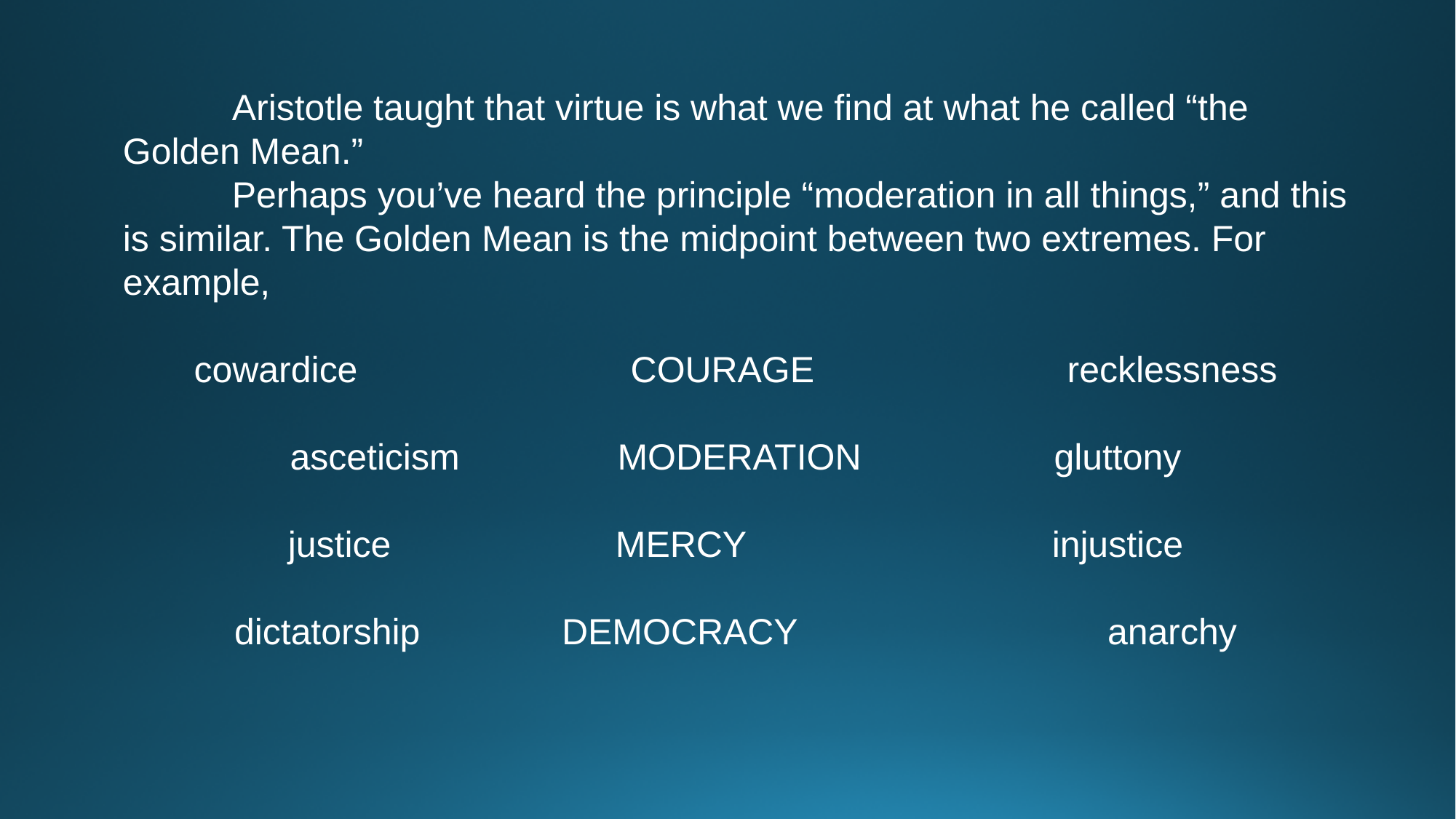

Aristotle taught that virtue is what we find at what he called “the Golden Mean.”
	Perhaps you’ve heard the principle “moderation in all things,” and this is similar. The Golden Mean is the midpoint between two extremes. For example,

cowardice			COURAGE	 		recklessness

asceticism 		MODERATION		gluttony

justice			MERCY			injustice

dictatorship		DEMOCRACY			anarchy